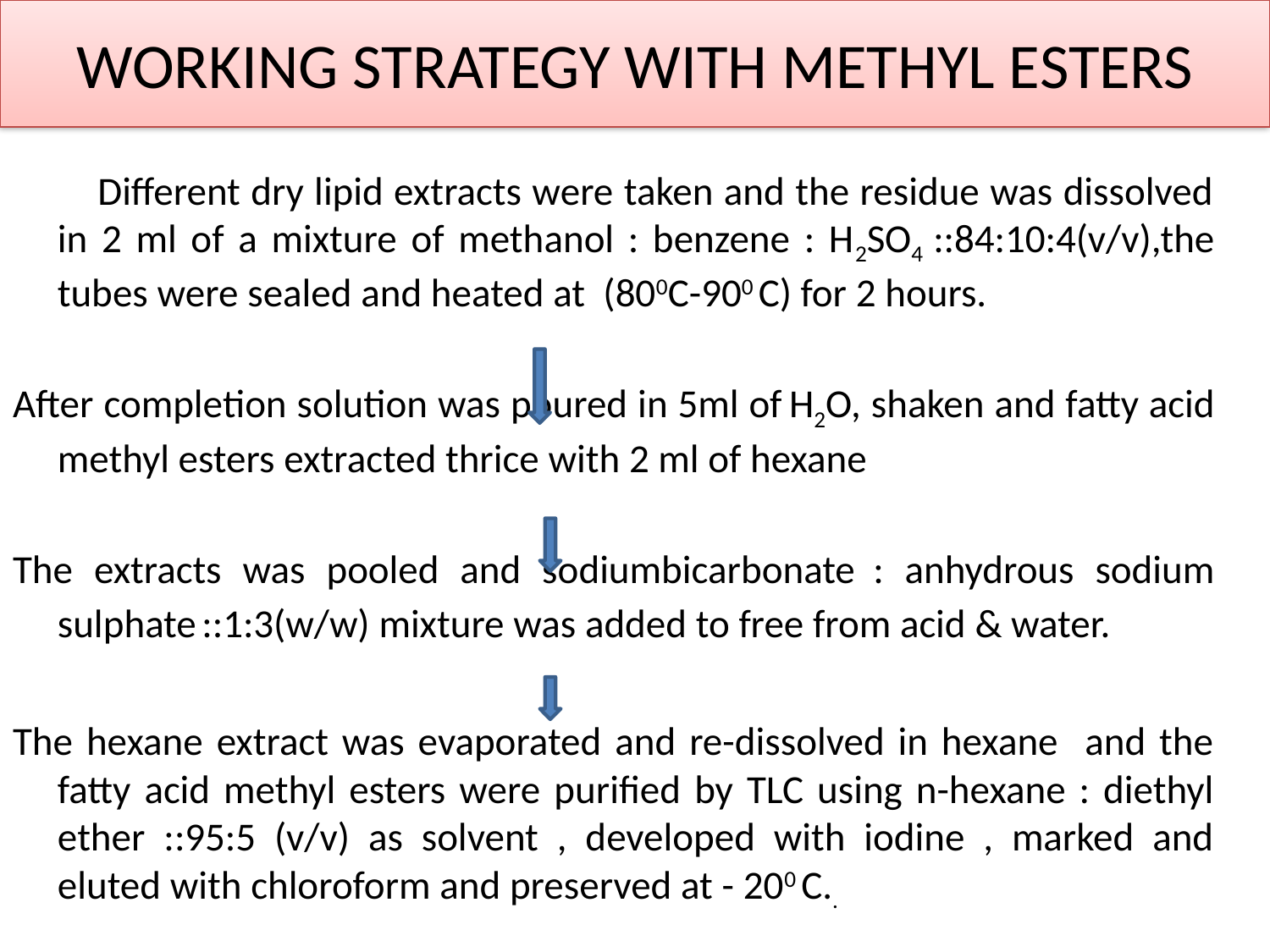

# WORKING STRATEGY WITH METHYL ESTERS
        Different dry lipid extracts were taken and the residue was dissolved in 2 ml of a mixture of methanol : benzene : H2SO4 ::84:10:4(v/v),the tubes were sealed and heated at  (800C-900 C) for 2 hours.

After completion solution was poured in 5ml of H2O, shaken and fatty acid methyl esters extracted thrice with 2 ml of hexane

The extracts was pooled and sodiumbicarbonate : anhydrous sodium sulphate ::1:3(w/w) mixture was added to free from acid & water.

The hexane extract was evaporated and re-dissolved in hexane  and the fatty acid methyl esters were purified by TLC using n-hexane : diethyl ether ::95:5 (v/v) as solvent , developed with iodine , marked and eluted with chloroform and preserved at - 200 C..